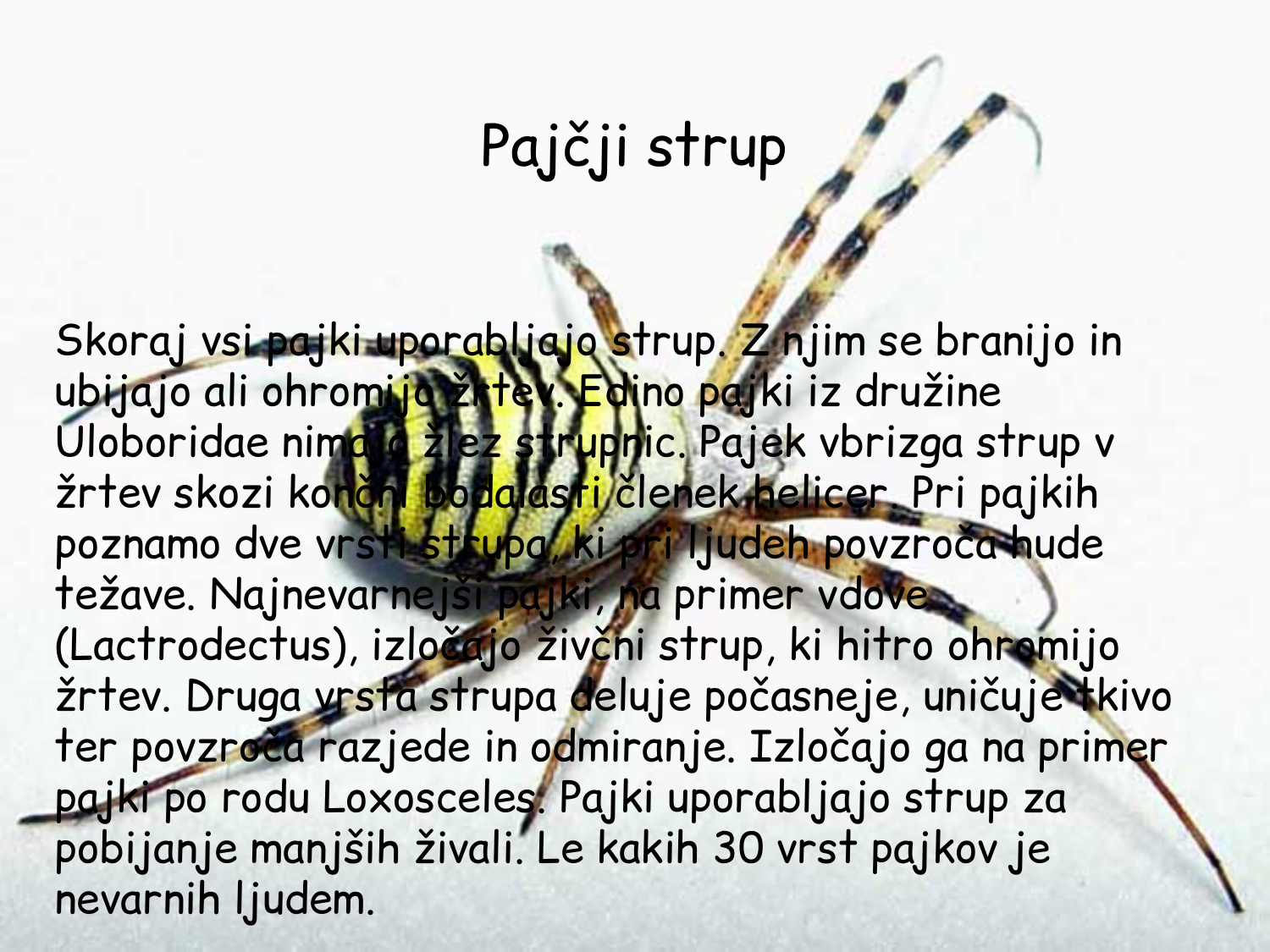

# Pajčji strup
Skoraj vsi pajki uporabljajo strup. Z njim se branijo in ubijajo ali ohromijo žrtev. Edino pajki iz družine Uloboridae nimajo žlez strupnic. Pajek vbrizga strup v žrtev skozi končni bodalasti členek helicer. Pri pajkih poznamo dve vrsti strupa, ki pri ljudeh povzroča hude težave. Najnevarnejši pajki, na primer vdove (Lactrodectus), izločajo živčni strup, ki hitro ohromijo žrtev. Druga vrsta strupa deluje počasneje, uničuje tkivo ter povzroča razjede in odmiranje. Izločajo ga na primer pajki po rodu Loxosceles. Pajki uporabljajo strup za pobijanje manjših živali. Le kakih 30 vrst pajkov je nevarnih ljudem.